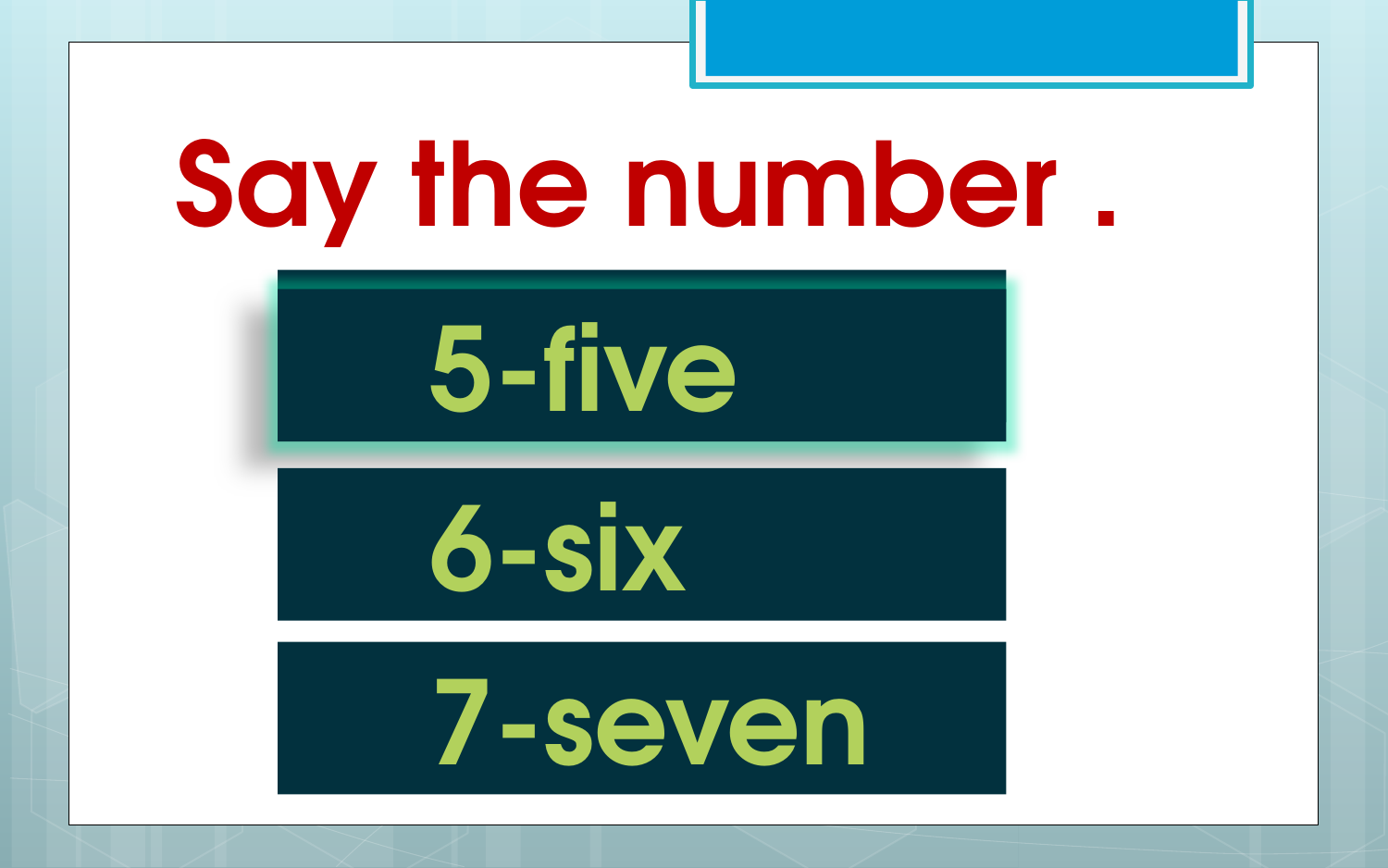

Say the number .
	5-five
	5-five
	6-six
	7-seven